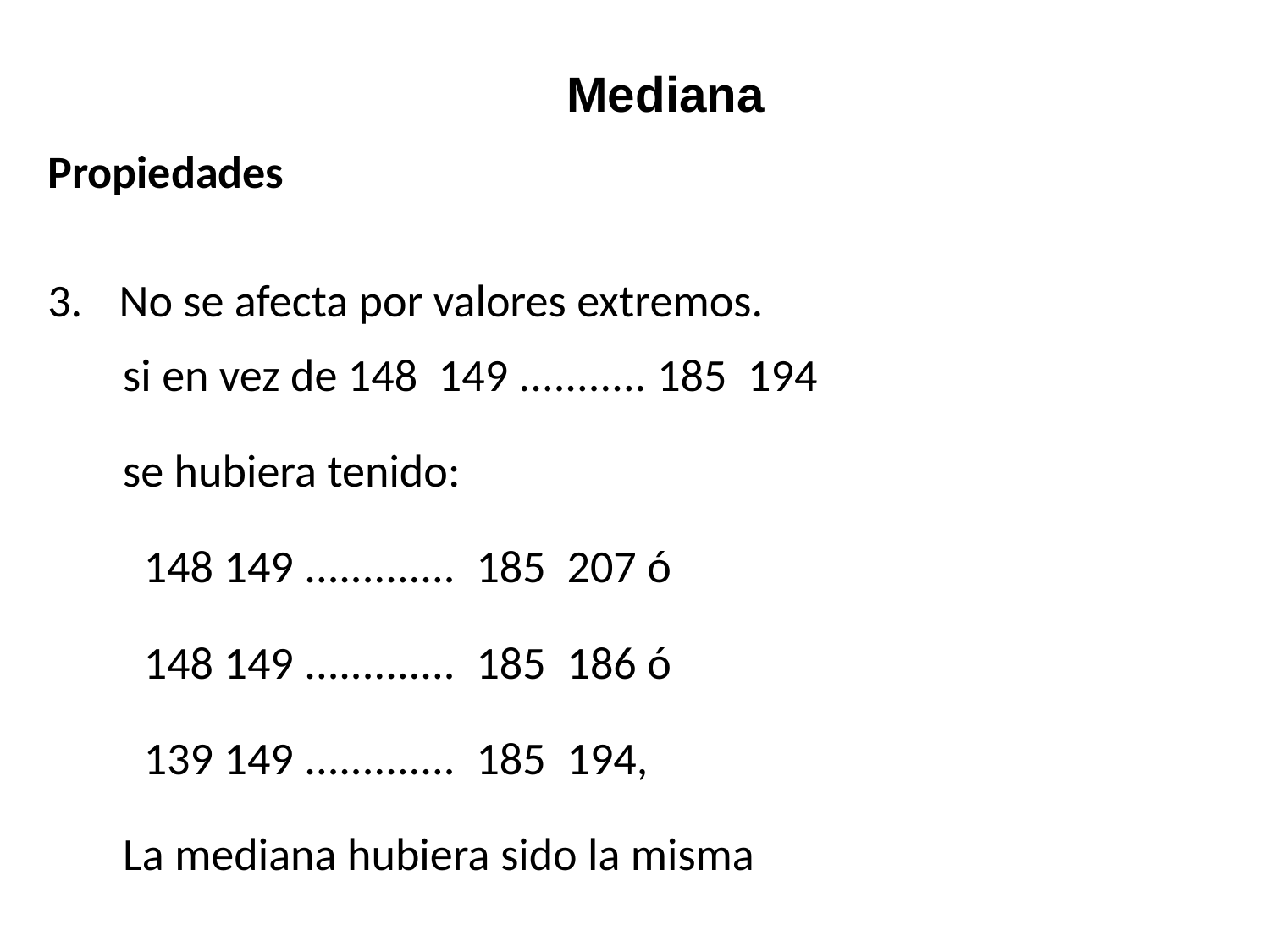

# Mediana
Propiedades

No se afecta por valores extremos.
si en vez de 148  149 ........... 185  194
se hubiera tenido:
  148 149 .............  185  207 ó
  148 149 .............  185  186 ó
  139 149 .............  185  194,
La mediana hubiera sido la misma